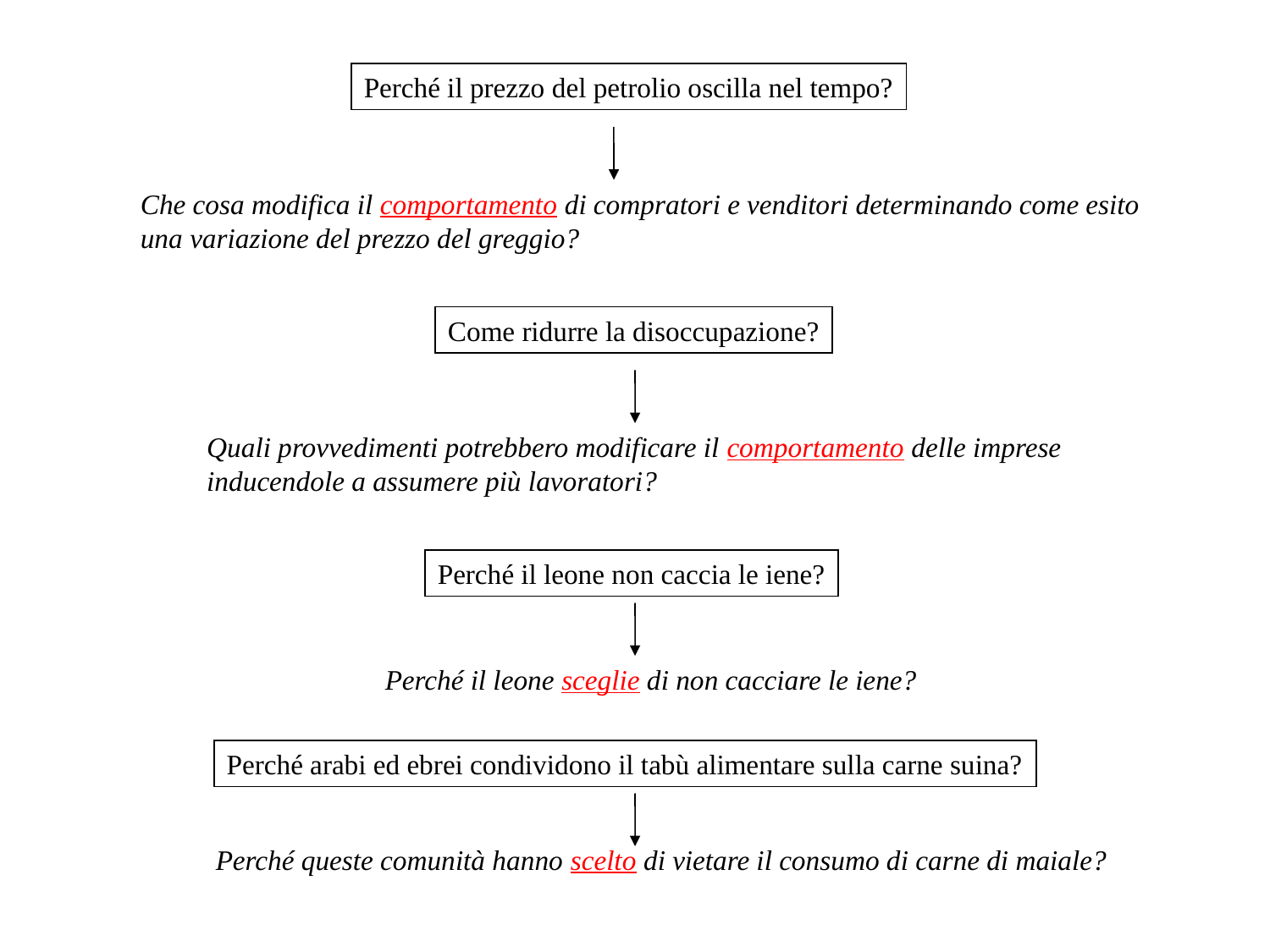

Perché il prezzo del petrolio oscilla nel tempo?

Che cosa modifica il comportamento di compratori e venditori determinando come esito
una variazione del prezzo del greggio?
Come ridurre la disoccupazione?

Quali provvedimenti potrebbero modificare il comportamento delle imprese
inducendole a assumere più lavoratori?
Perché il leone non caccia le iene?

Perché il leone sceglie di non cacciare le iene?
Perché arabi ed ebrei condividono il tabù alimentare sulla carne suina?

Perché queste comunità hanno scelto di vietare il consumo di carne di maiale?